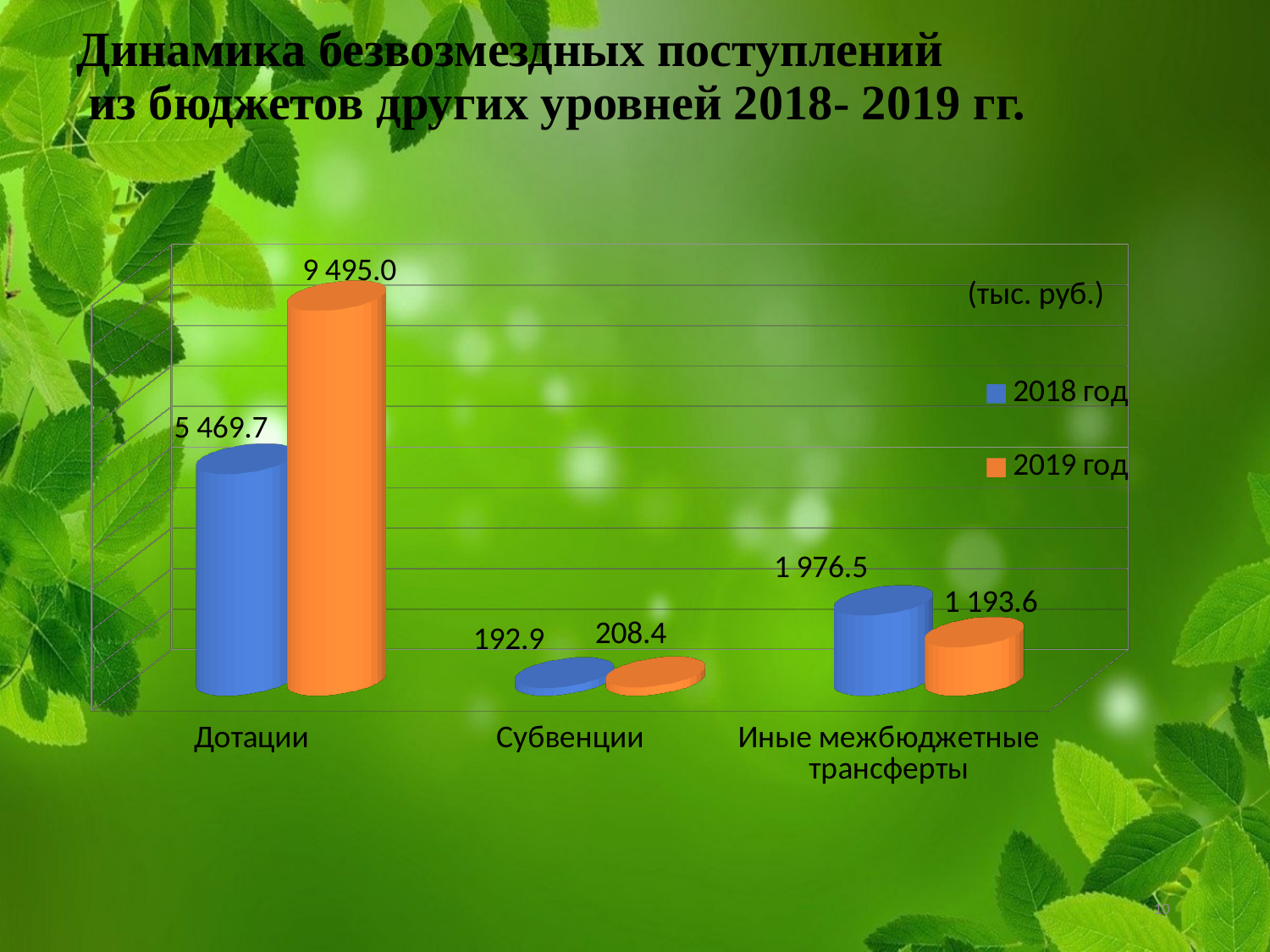

# Динамика безвозмездных поступлений из бюджетов других уровней 2018- 2019 гг.

[unsupported chart]

(тыс. руб.)
10